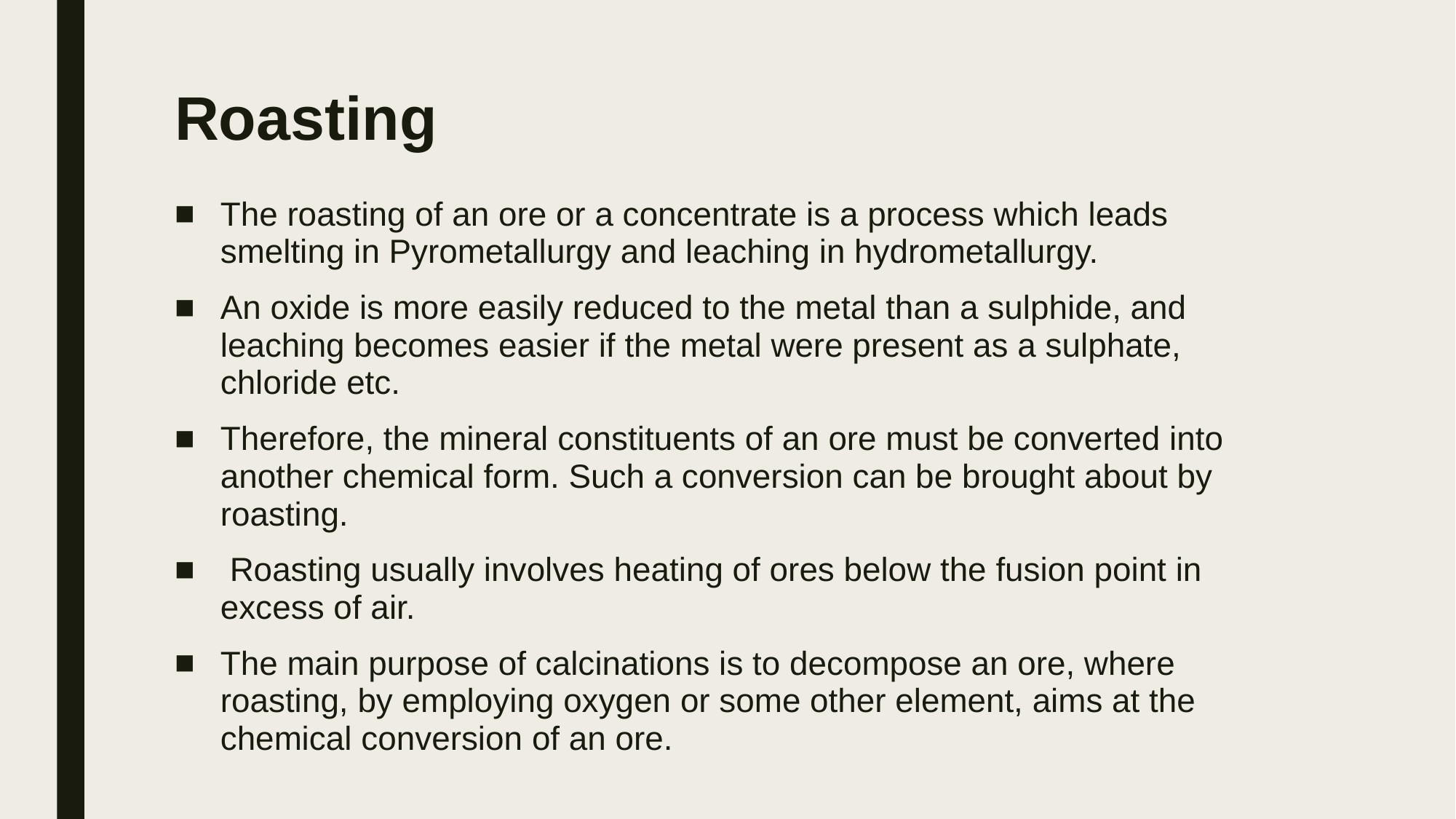

# Roasting
The roasting of an ore or a concentrate is a process which leads smelting in Pyrometallurgy and leaching in hydrometallurgy.
An oxide is more easily reduced to the metal than a sulphide, and leaching becomes easier if the metal were present as a sulphate, chloride etc.
Therefore, the mineral constituents of an ore must be converted into another chemical form. Such a conversion can be brought about by roasting.
 Roasting usually involves heating of ores below the fusion point in excess of air.
The main purpose of calcinations is to decompose an ore, where roasting, by employing oxygen or some other element, aims at the chemical conversion of an ore.